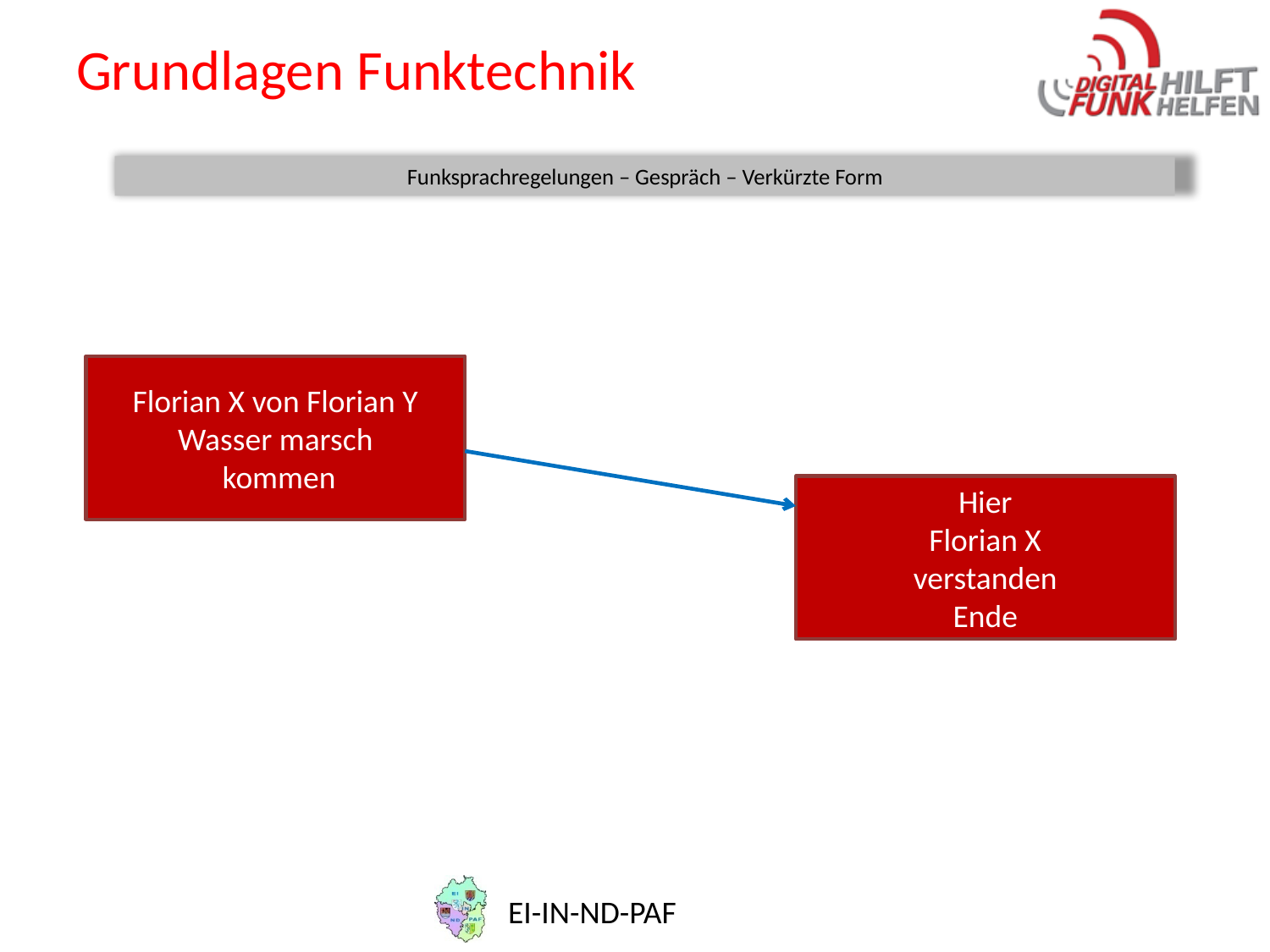

# Grundlagen Funktechnik
Funksprachregelungen – Gespräch – Verkürzte Form
Florian X von Florian Y
Wasser marsch
 kommen
Hier
Florian X
verstanden
Ende